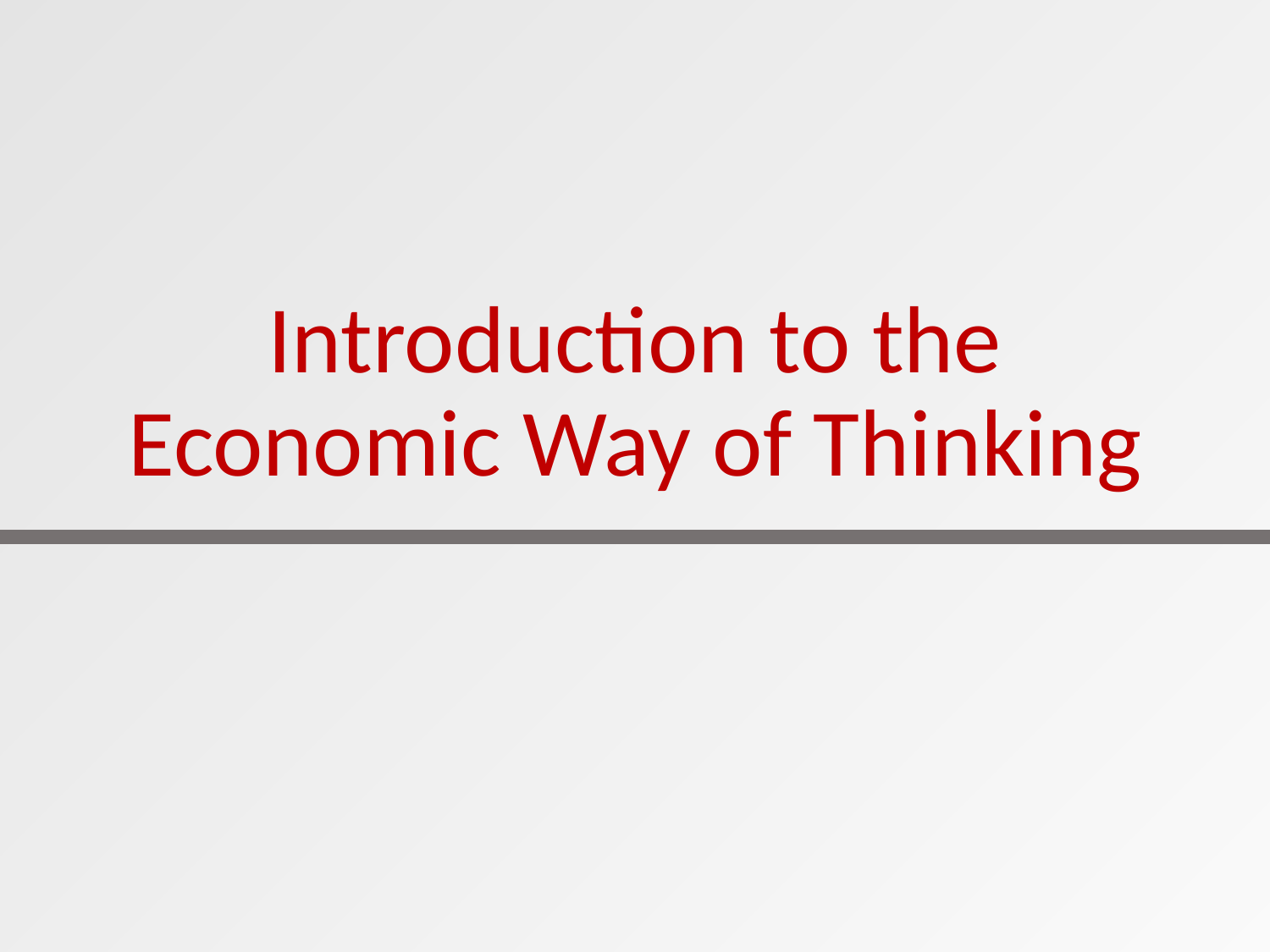

# Introduction to the Economic Way of Thinking